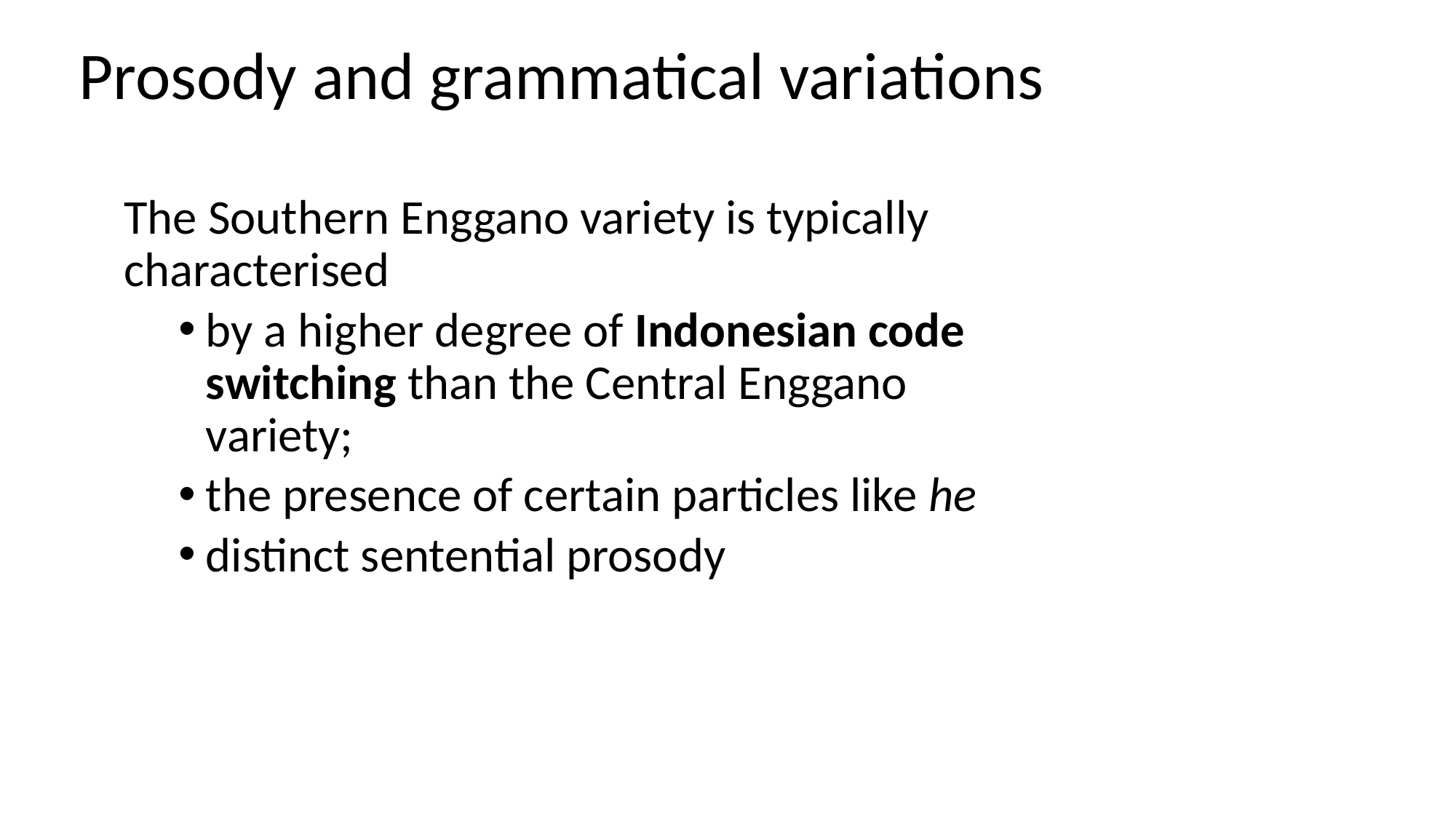

# Prosody and grammatical variations
The Southern Enggano variety is typically characterised
by a higher degree of Indonesian code switching than the Central Enggano variety;
the presence of certain particles like he
distinct sentential prosody